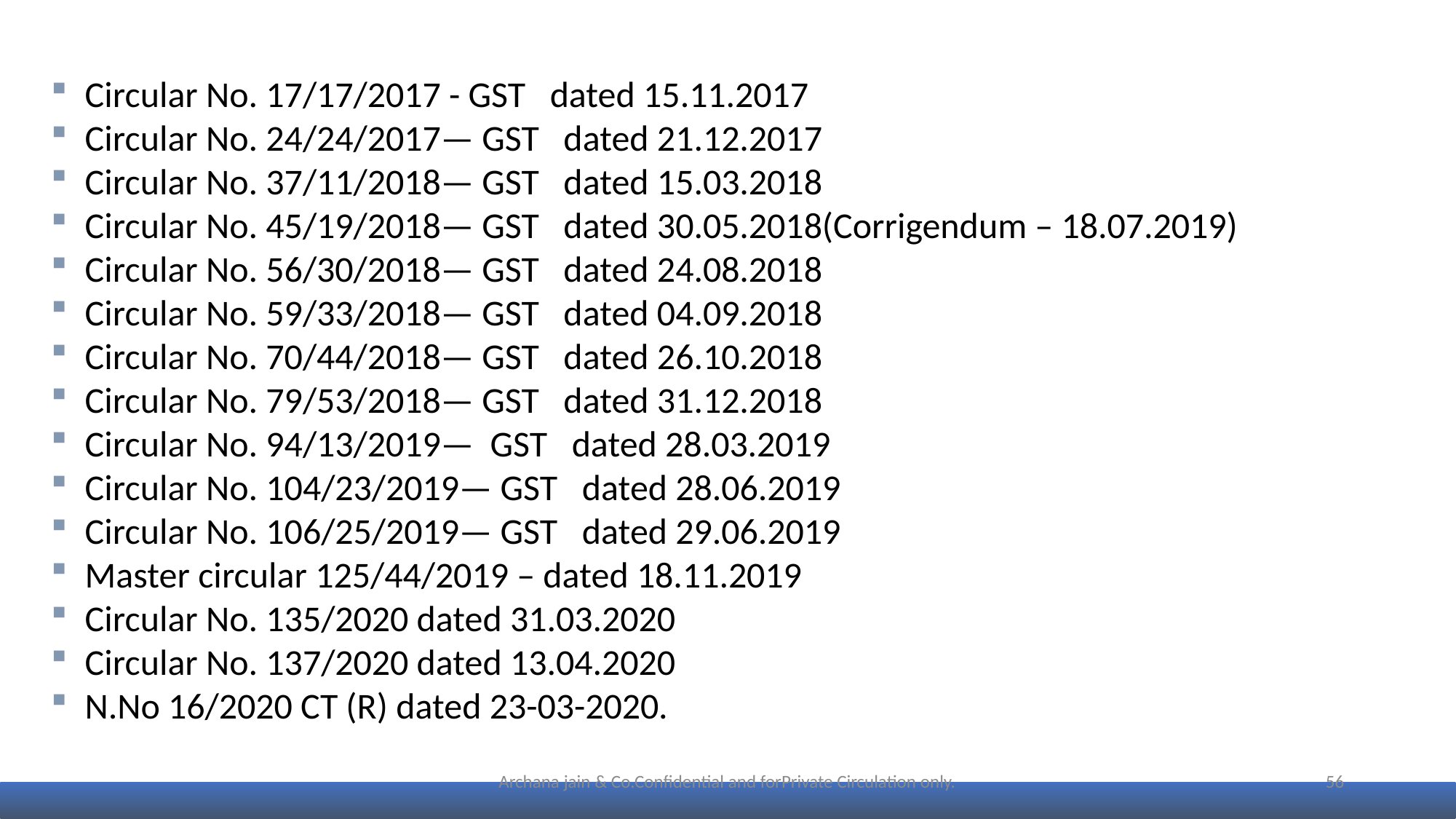

Circular No. 17/17/2017 - GST   dated 15.11.2017
Circular No. 24/24/2017— GST   dated 21.12.2017
Circular No. 37/11/2018— GST   dated 15.03.2018
Circular No. 45/19/2018— GST   dated 30.05.2018(Corrigendum – 18.07.2019)
Circular No. 56/30/2018— GST   dated 24.08.2018
Circular No. 59/33/2018— GST   dated 04.09.2018
Circular No. 70/44/2018— GST   dated 26.10.2018
Circular No. 79/53/2018— GST   dated 31.12.2018
Circular No. 94/13/2019—  GST   dated 28.03.2019
Circular No. 104/23/2019— GST   dated 28.06.2019
Circular No. 106/25/2019— GST   dated 29.06.2019
Master circular 125/44/2019 – dated 18.11.2019
Circular No. 135/2020 dated 31.03.2020
Circular No. 137/2020 dated 13.04.2020
N.No 16/2020 CT (R) dated 23-03-2020.

Archana jain & Co.Confidential and forPrivate Circulation only.
56